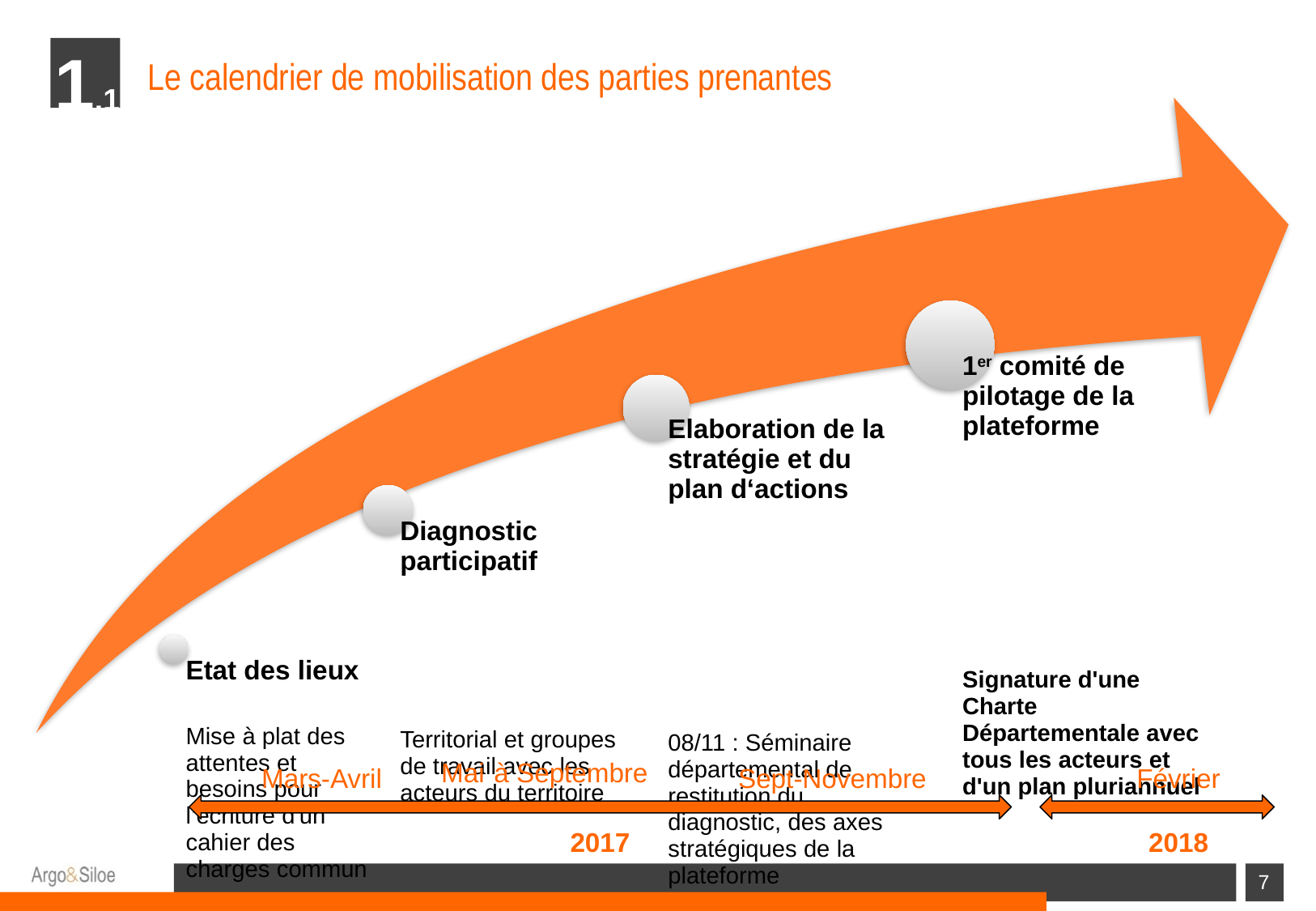

1.1
# Le calendrier de mobilisation des parties prenantes
Etat des lieux
Elaboration de la stratégie et du plan d‘actions
.
1er comité de pilotage de la plateforme
Diagnostic participatif
Mai à Septembre
Mars-Avril
Sept-Novembre
Février

2017
2018